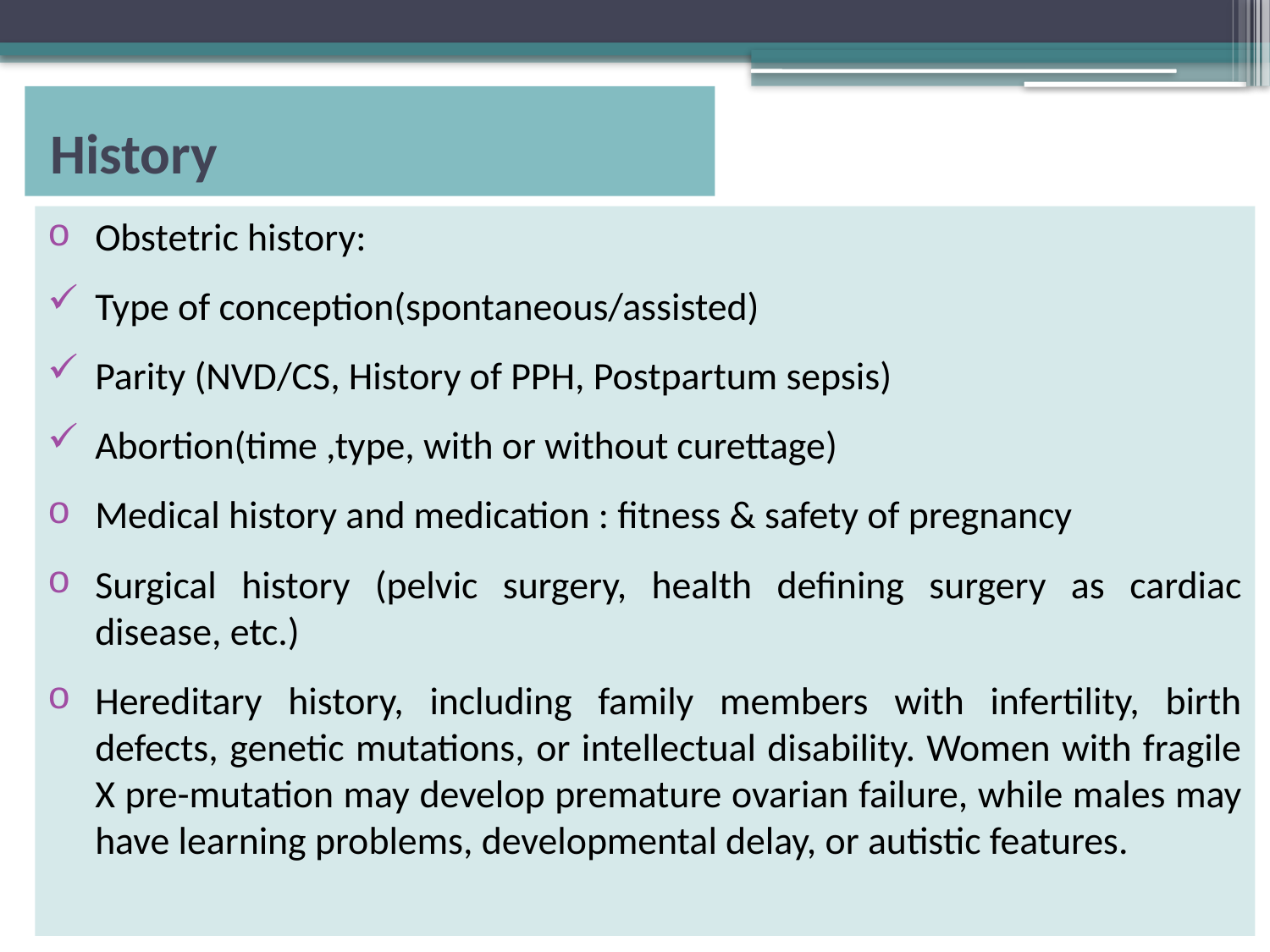

# History
Obstetric history:
Type of conception(spontaneous/assisted)
Parity (NVD/CS, History of PPH, Postpartum sepsis)
Abortion(time ,type, with or without curettage)
Medical history and medication : fitness & safety of pregnancy
Surgical history (pelvic surgery, health defining surgery as cardiac disease, etc.)
Hereditary history, including family members with infertility, birth defects, genetic mutations, or intellectual disability. Women with fragile X pre-mutation may develop premature ovarian failure, while males may have learning problems, developmental delay, or autistic features.